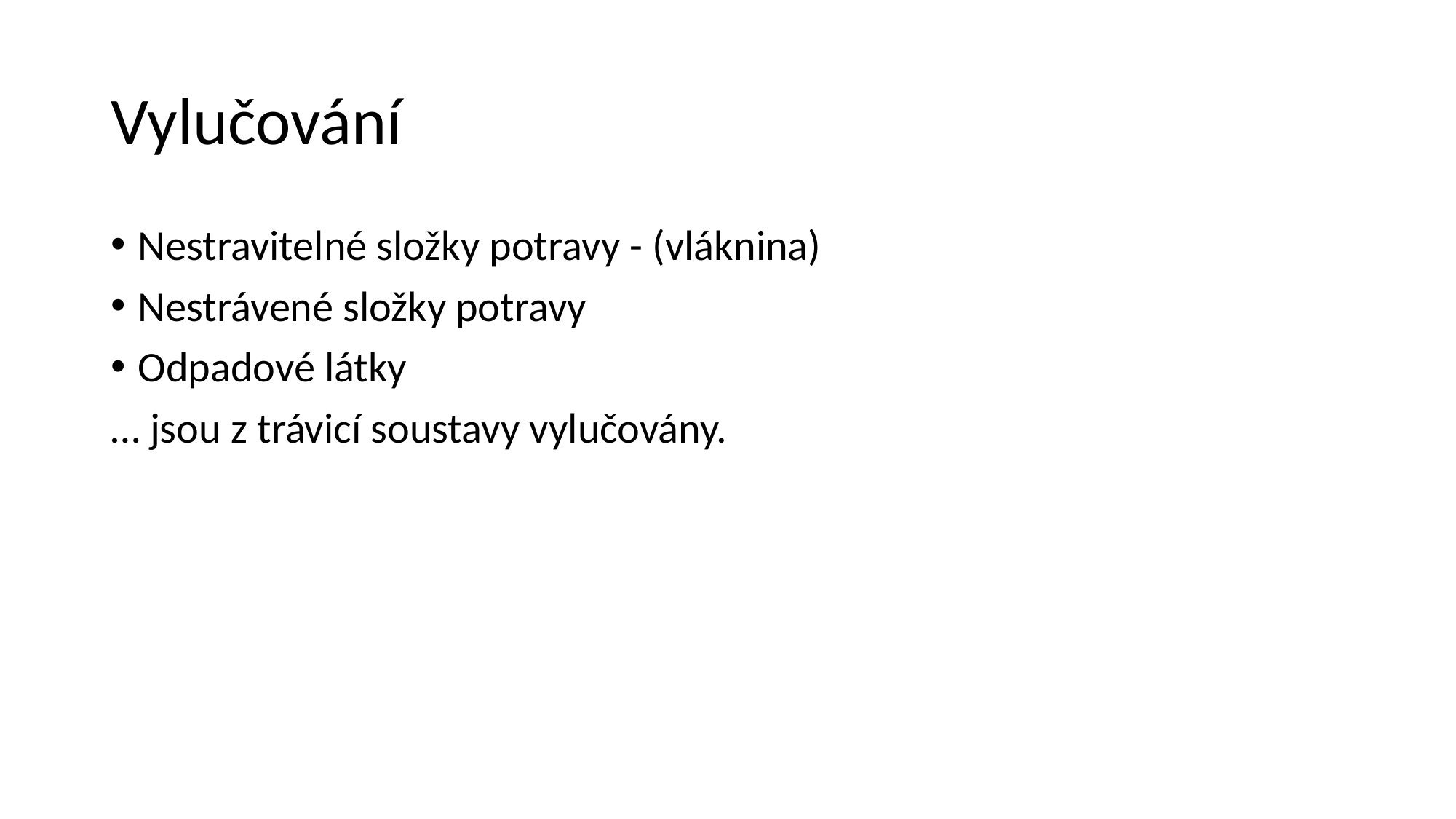

# Vylučování
Nestravitelné složky potravy - (vláknina)
Nestrávené složky potravy
Odpadové látky
… jsou z trávicí soustavy vylučovány.